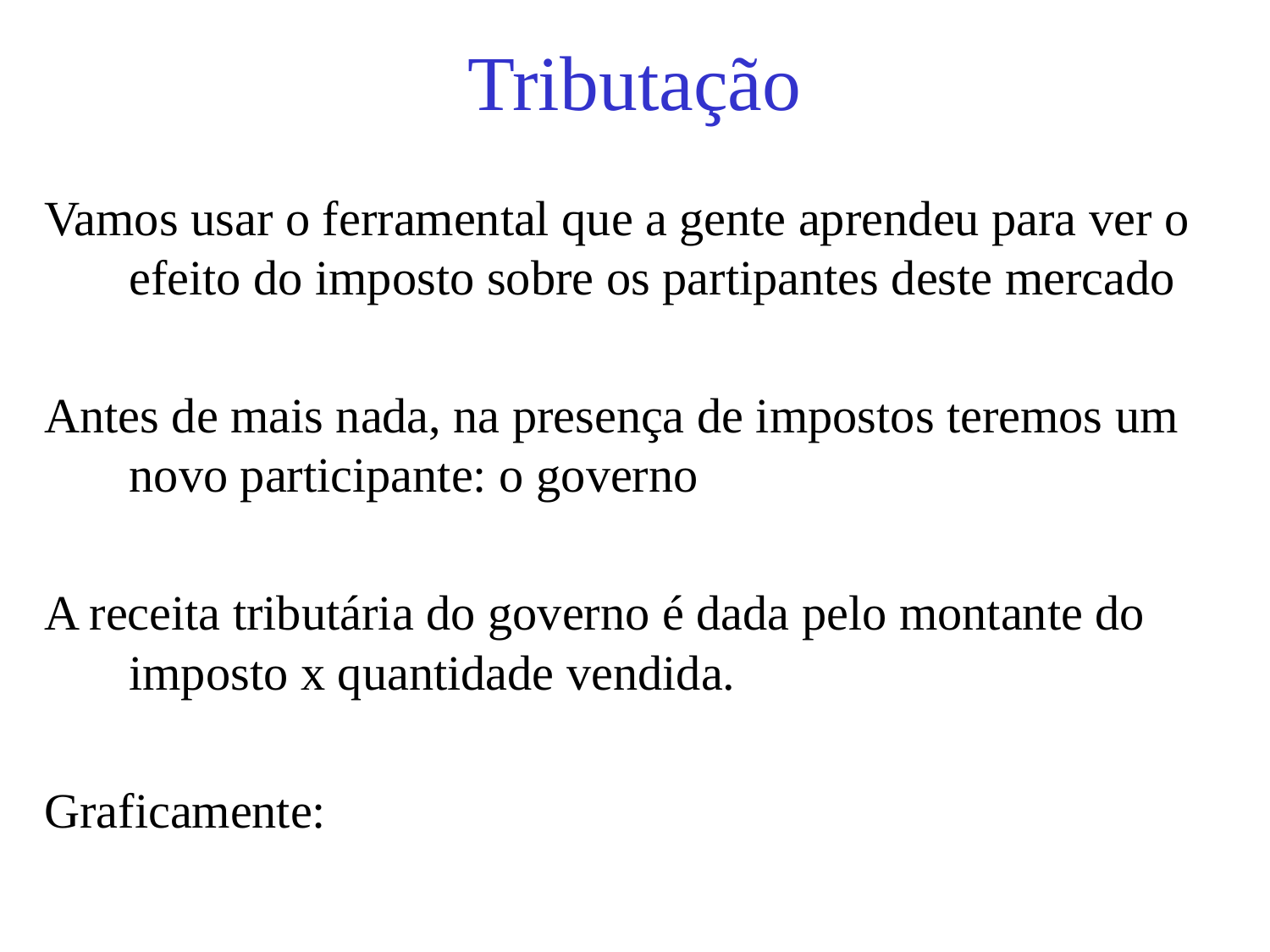

# Tributação
Vamos usar o ferramental que a gente aprendeu para ver o efeito do imposto sobre os partipantes deste mercado

Antes de mais nada, na presença de impostos teremos um novo participante: o governo

A receita tributária do governo é dada pelo montante do imposto x quantidade vendida.

Graficamente: